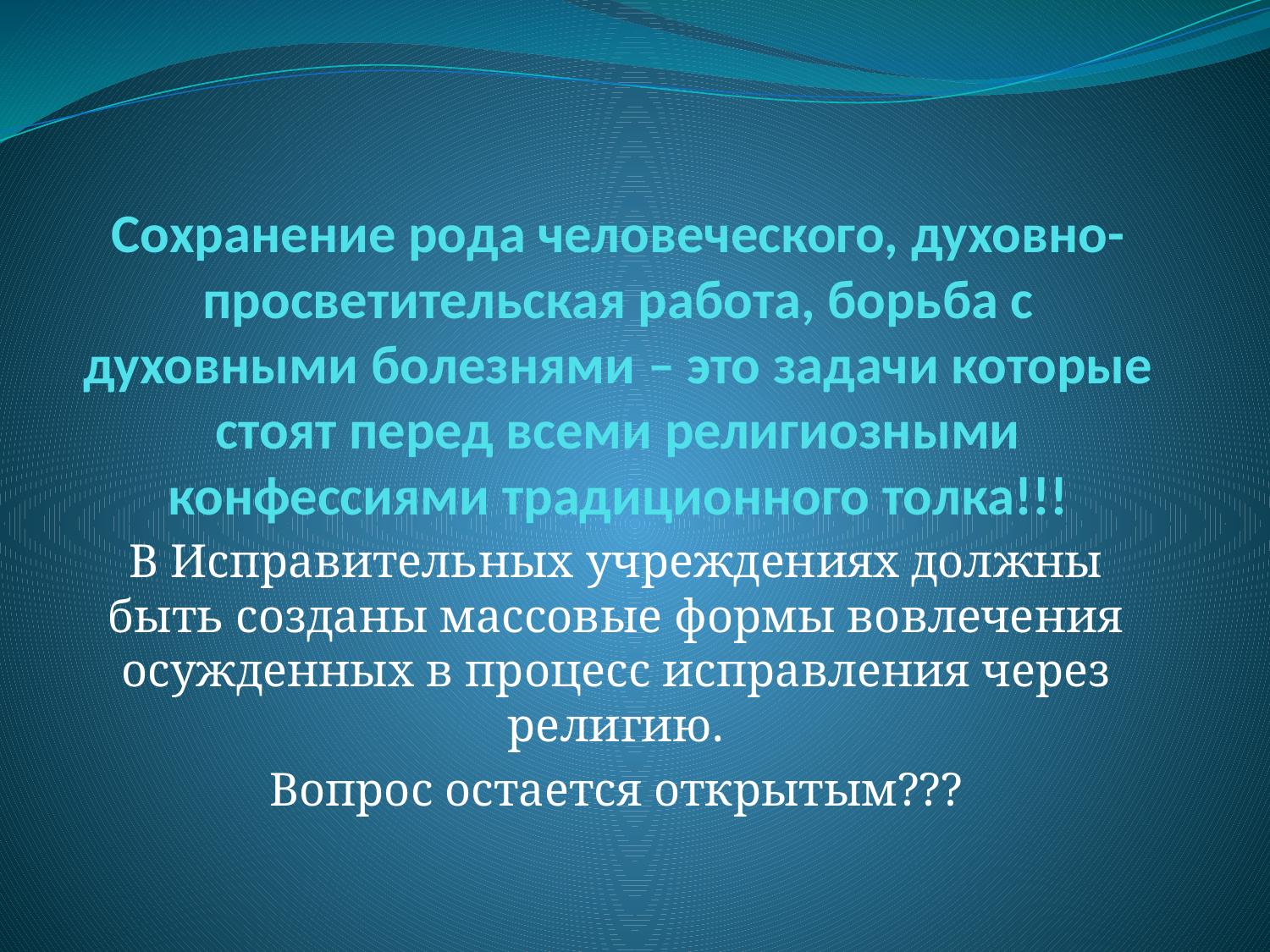

# Сохранение рода человеческого, духовно-просветительская работа, борьба с духовными болезнями – это задачи которые стоят перед всеми религиозными конфессиями традиционного толка!!!
В Исправительных учреждениях должны быть созданы массовые формы вовлечения осужденных в процесс исправления через религию.
Вопрос остается открытым???